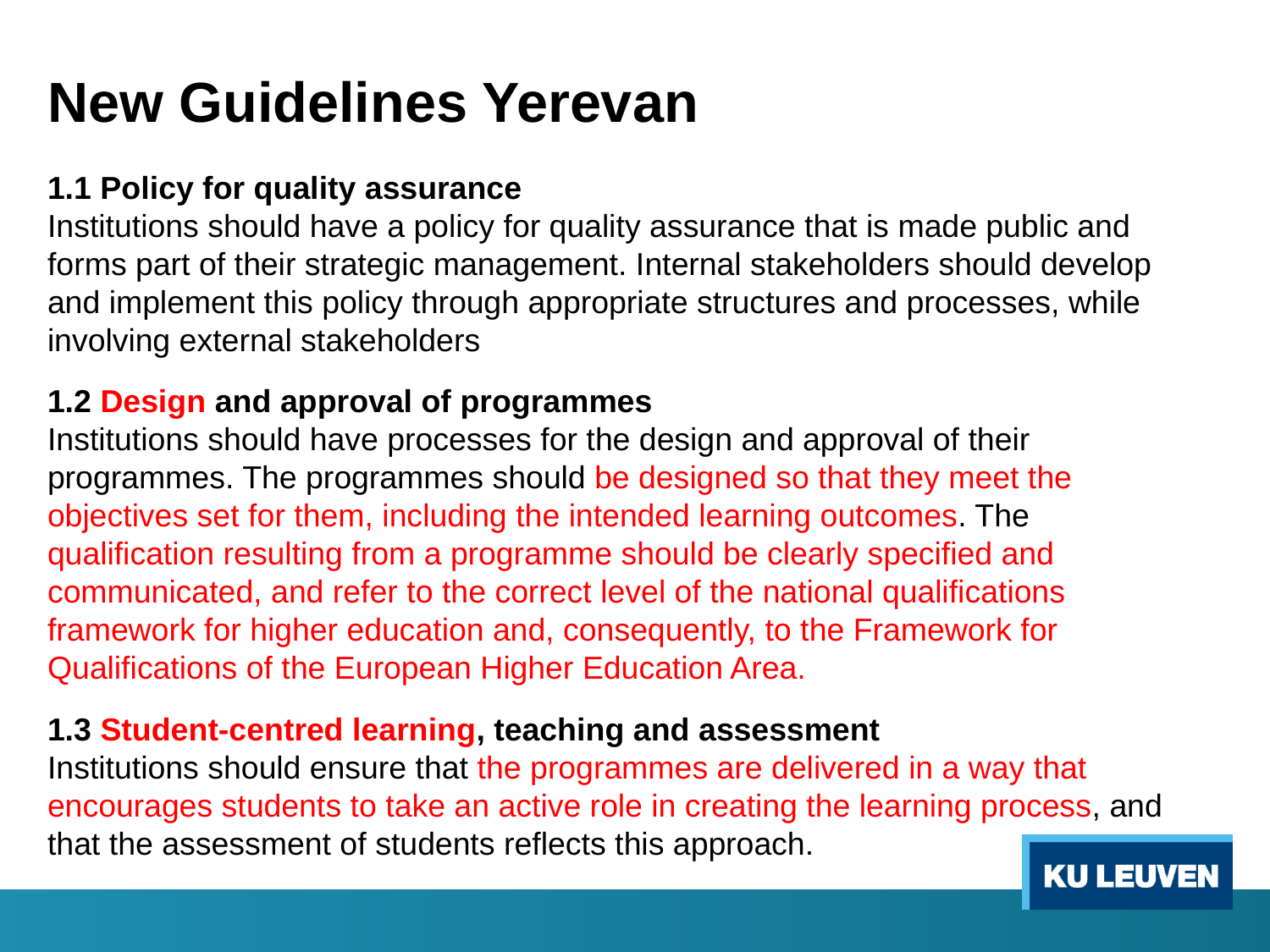

New Guidelines Yerevan

1.1 Policy for quality assurance
Institutions should have a policy for quality assurance that is made public and forms part of their strategic management. Internal stakeholders should develop and implement this policy through appropriate structures and processes, while involving external stakeholders

1.2 Design and approval of programmes
Institutions should have processes for the design and approval of their programmes. The programmes should be designed so that they meet the objectives set for them, including the intended learning outcomes. The qualification resulting from a programme should be clearly specified and communicated, and refer to the correct level of the national qualifications framework for higher education and, consequently, to the Framework for Qualifications of the European Higher Education Area.

1.3 Student-centred learning, teaching and assessment
Institutions should ensure that the programmes are delivered in a way that encourages students to take an active role in creating the learning process, and that the assessment of students reflects this approach.
#